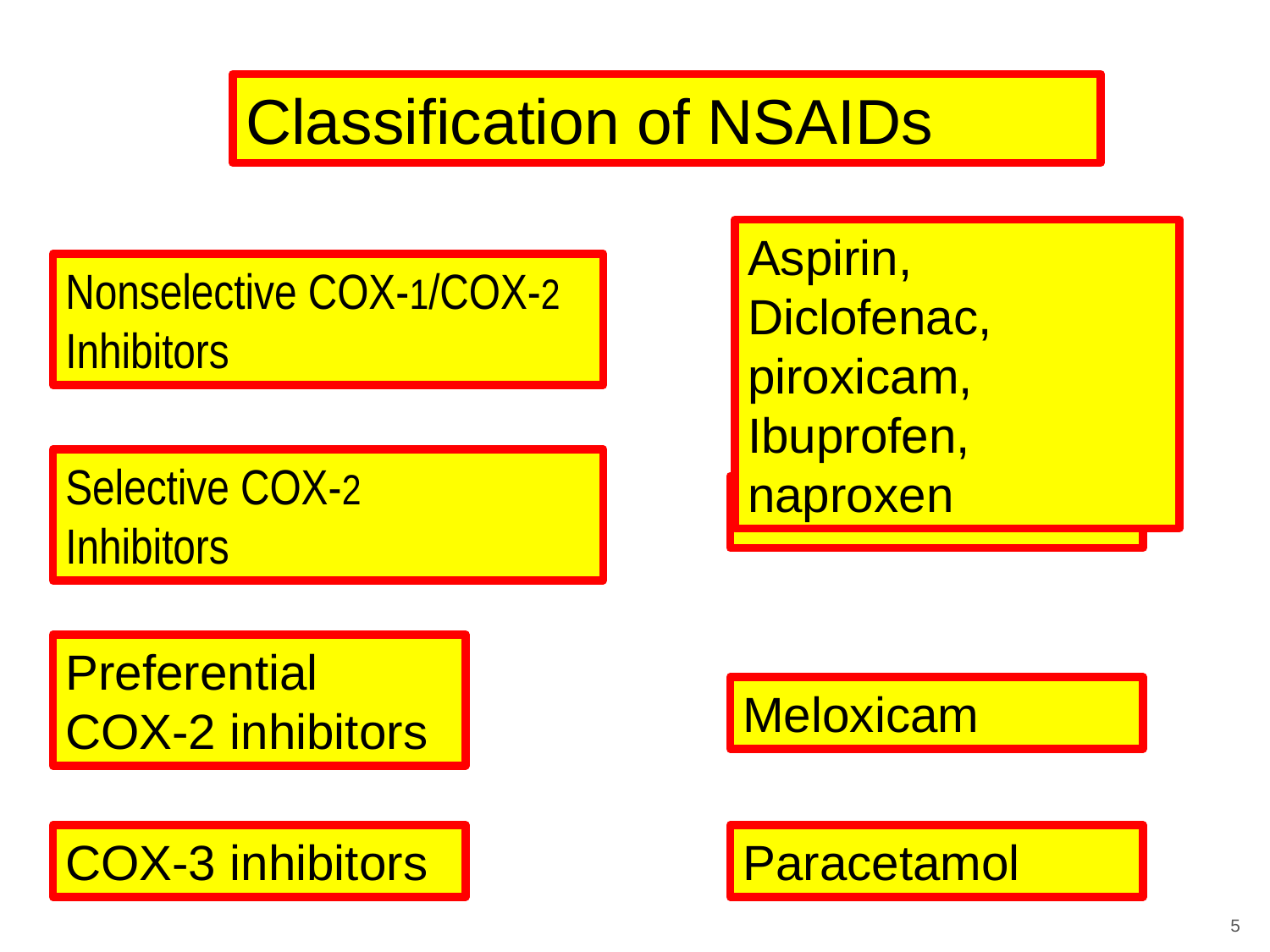

Classification of NSAIDs
Aspirin, Diclofenac, piroxicam,
Ibuprofen, naproxen
Nonselective COX-1/COX-2
Inhibitors
Selective COX-2
Inhibitors
Coxibs
Preferential COX-2 inhibitors
Meloxicam
COX-3 inhibitors
Paracetamol
5